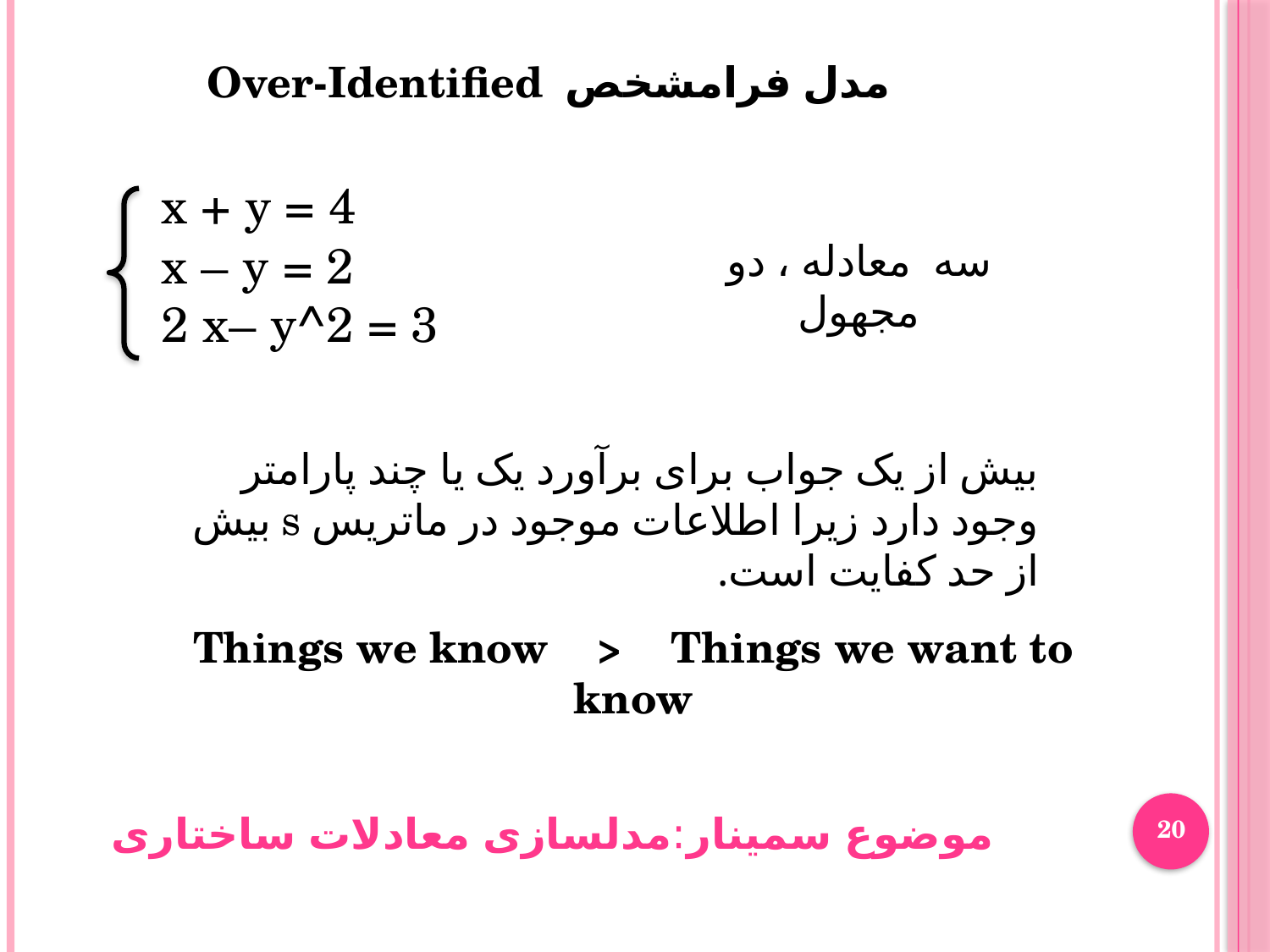

مدل فرامشخص  Over-Identified
x + y = 4
x – y = 2
2 x– y^2 = 3

سه  معادله ، دو مجهول
بیش از یک جواب برای برآورد یک یا چند پارامتر وجود دارد زیرا اطلاعات موجود در ماتریس s بیش از حد کفایت است.
Things we know    >    Things we want to know
20
موضوع سمینار:مدلسازی معادلات ساختاری